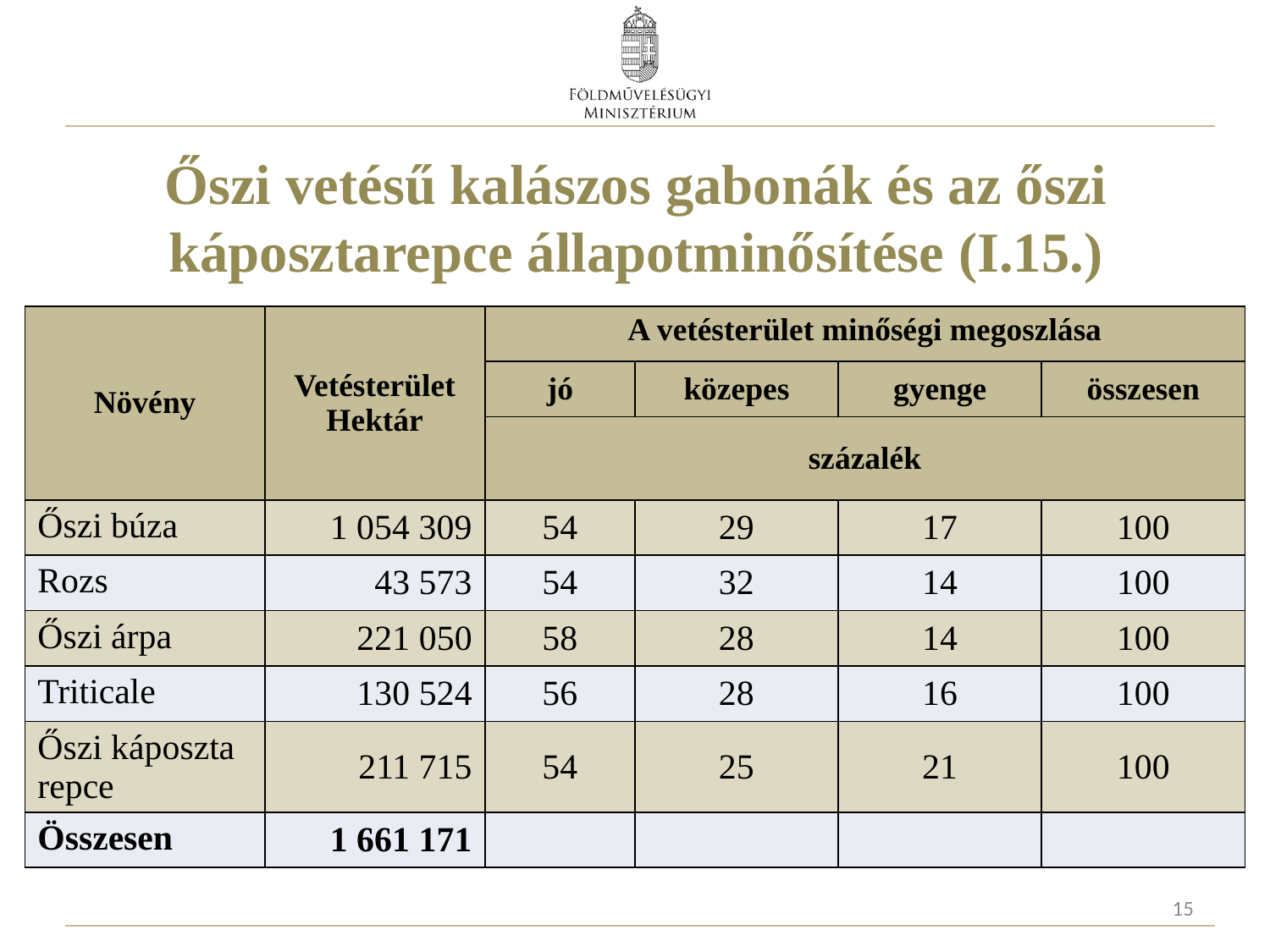

# Őszi vetésű kalászos gabonák és az őszi káposztarepce állapotminősítése (I.15.)
| Növény | Vetésterület Hektár | A vetésterület minőségi megoszlása |  |  |  |
| --- | --- | --- | --- | --- | --- |
|  |  | jó | közepes | gyenge | összesen |
|  |  | százalék |  |  |  |
| Őszi búza | 1 054 309 | 54 | 29 | 17 | 100 |
| Rozs | 43 573 | 54 | 32 | 14 | 100 |
| Őszi árpa | 221 050 | 58 | 28 | 14 | 100 |
| Triticale | 130 524 | 56 | 28 | 16 | 100 |
| Őszi káposzta repce | 211 715 | 54 | 25 | 21 | 100 |
| Összesen | 1 661 171 |  |  |  |  |
15